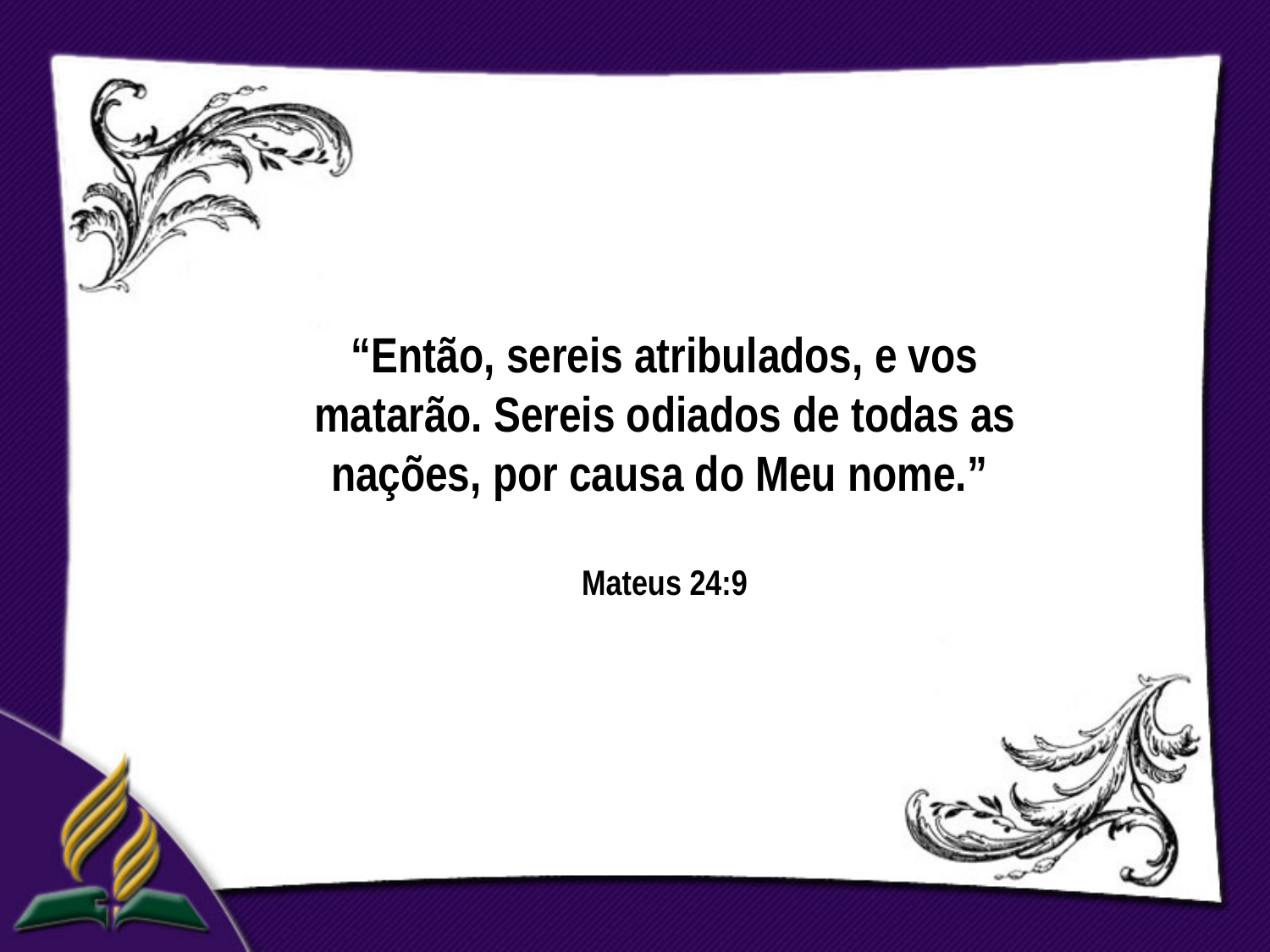

“Então, sereis atribulados, e vos matarão. Sereis odiados de todas as nações, por causa do Meu nome.”

Mateus 24:9